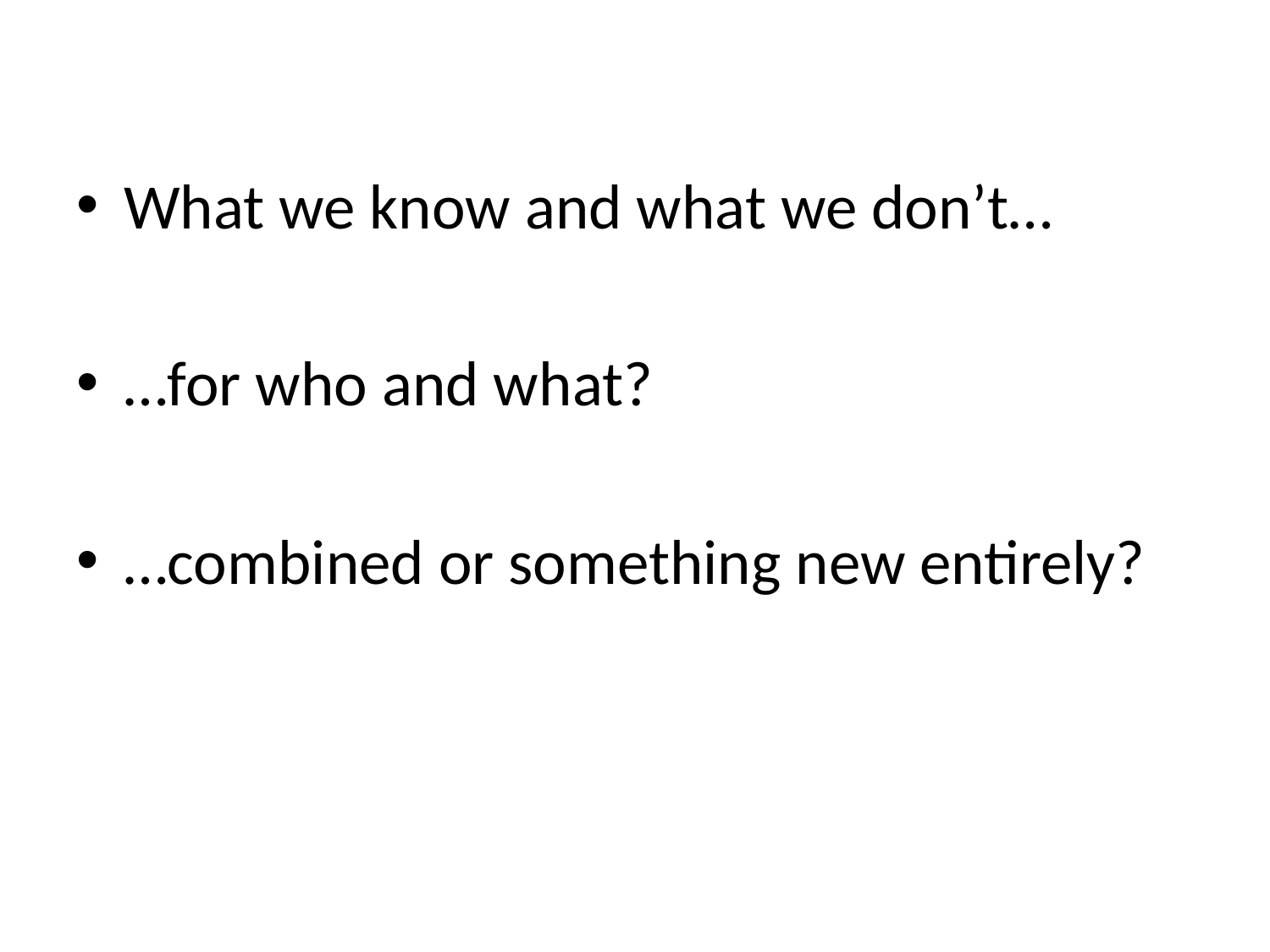

#
What we know and what we don’t…

…for who and what?

…combined or something new entirely?